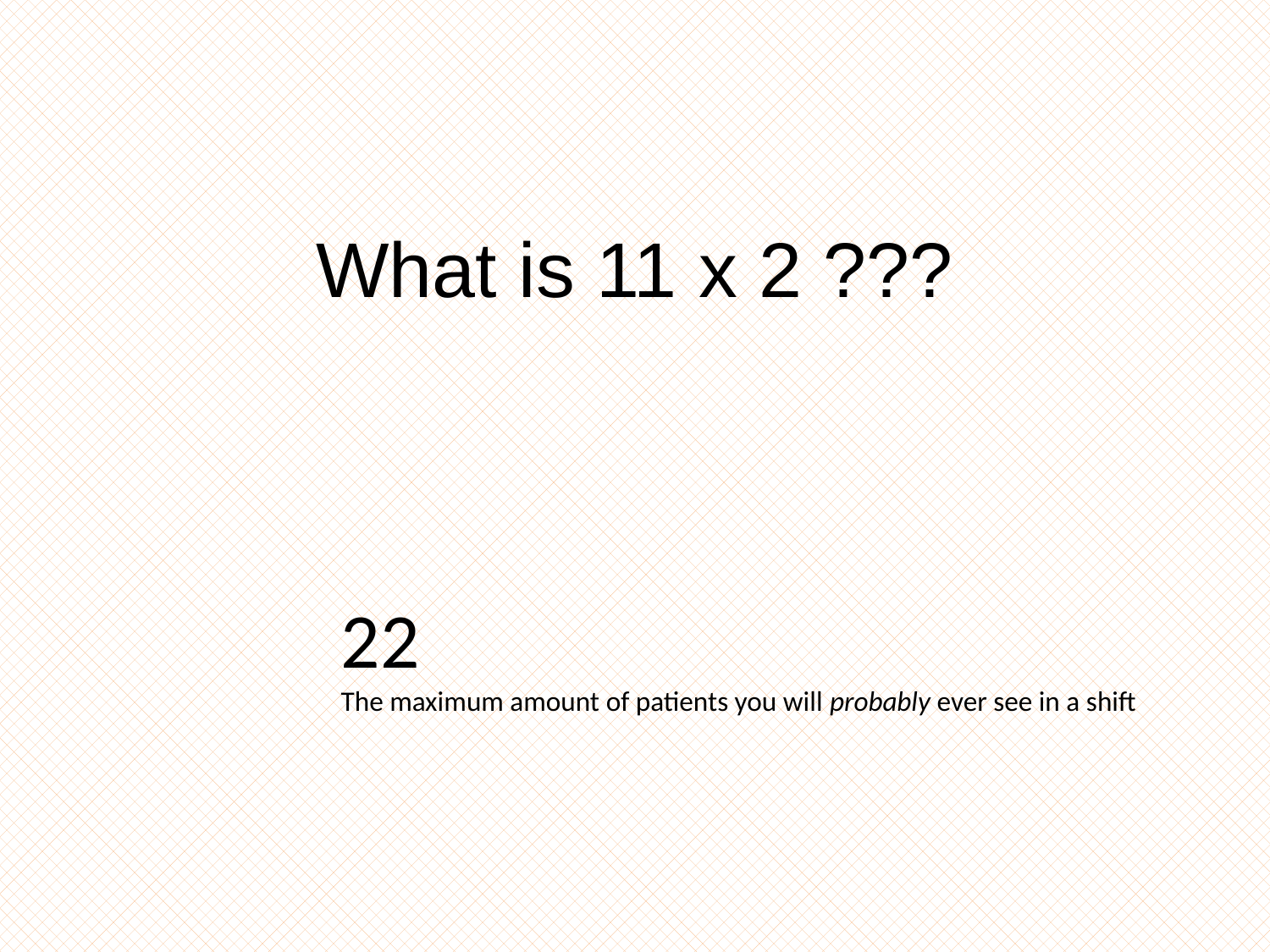

# What is 11 x 2 ???
22
The maximum amount of patients you will probably ever see in a shift